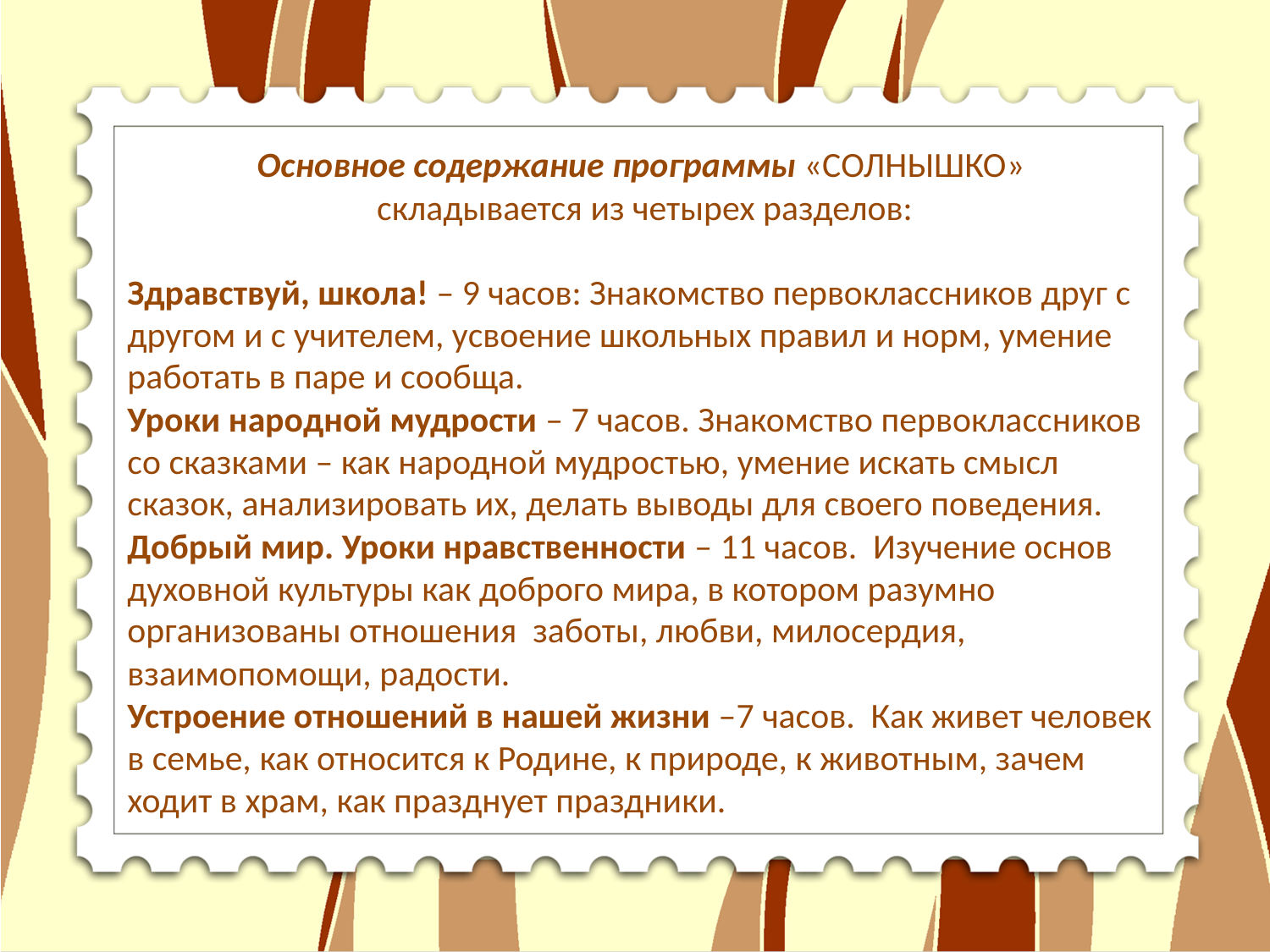

Основное содержание программы «СОЛНЫШКО»
складывается из четырех разделов:

Здравствуй, школа! – 9 часов: Знакомство первоклассников друг с другом и с учителем, усвоение школьных правил и норм, умение работать в паре и сообща.
Уроки народной мудрости – 7 часов. Знакомство первоклассников со сказками – как народной мудростью, умение искать смысл сказок, анализировать их, делать выводы для своего поведения.
Добрый мир. Уроки нравственности – 11 часов.  Изучение основ духовной культуры как доброго мира, в котором разумно организованы отношения  заботы, любви, милосердия, взаимопомощи, радости.
Устроение отношений в нашей жизни –7 часов.  Как живет человек в семье, как относится к Родине, к природе, к животным, зачем ходит в храм, как празднует праздники.